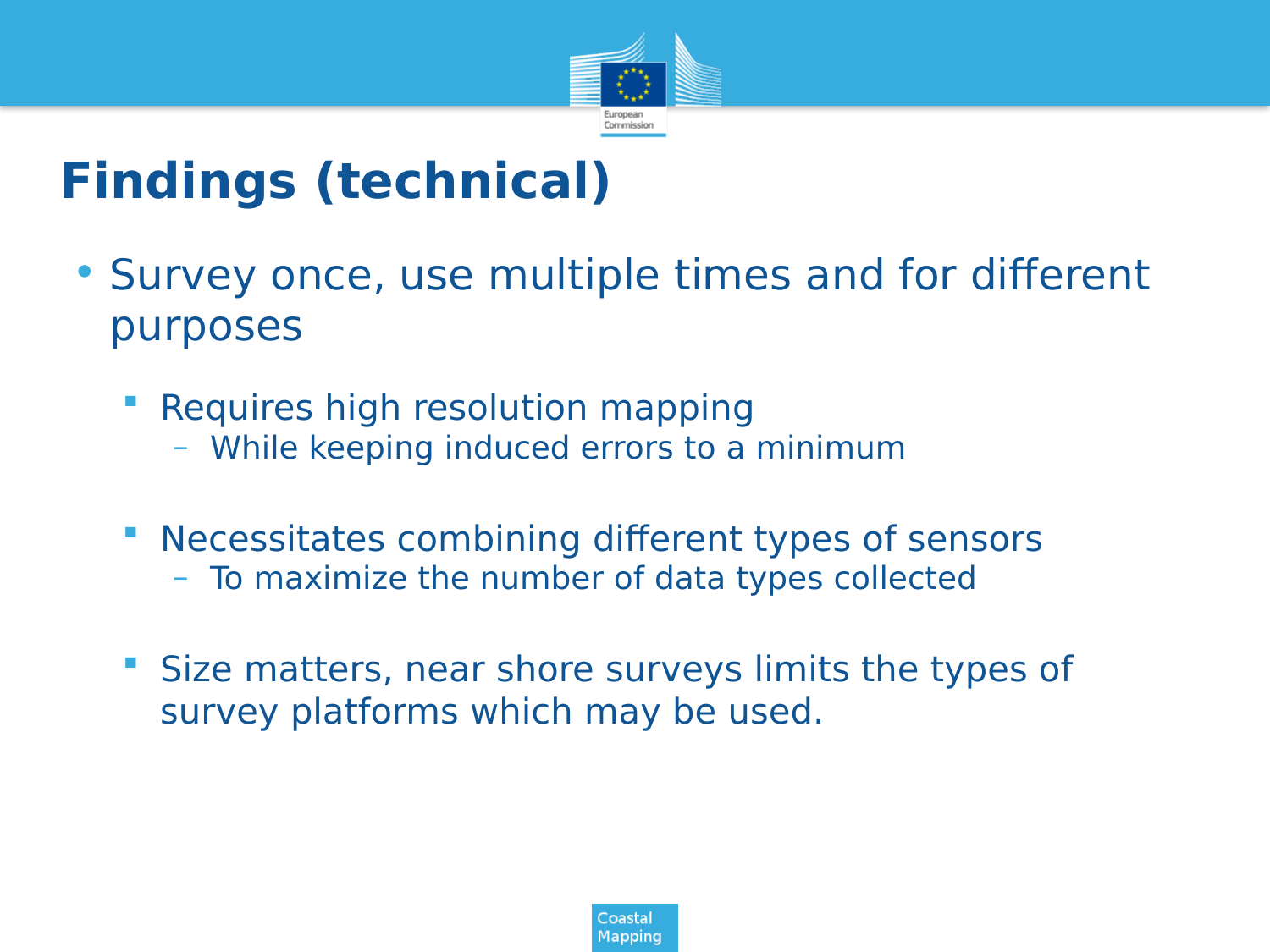

# Findings (technical)
Survey once, use multiple times and for different purposes

Requires high resolution mapping
While keeping induced errors to a minimum

Necessitates combining different types of sensors
To maximize the number of data types collected

Size matters, near shore surveys limits the types of survey platforms which may be used.